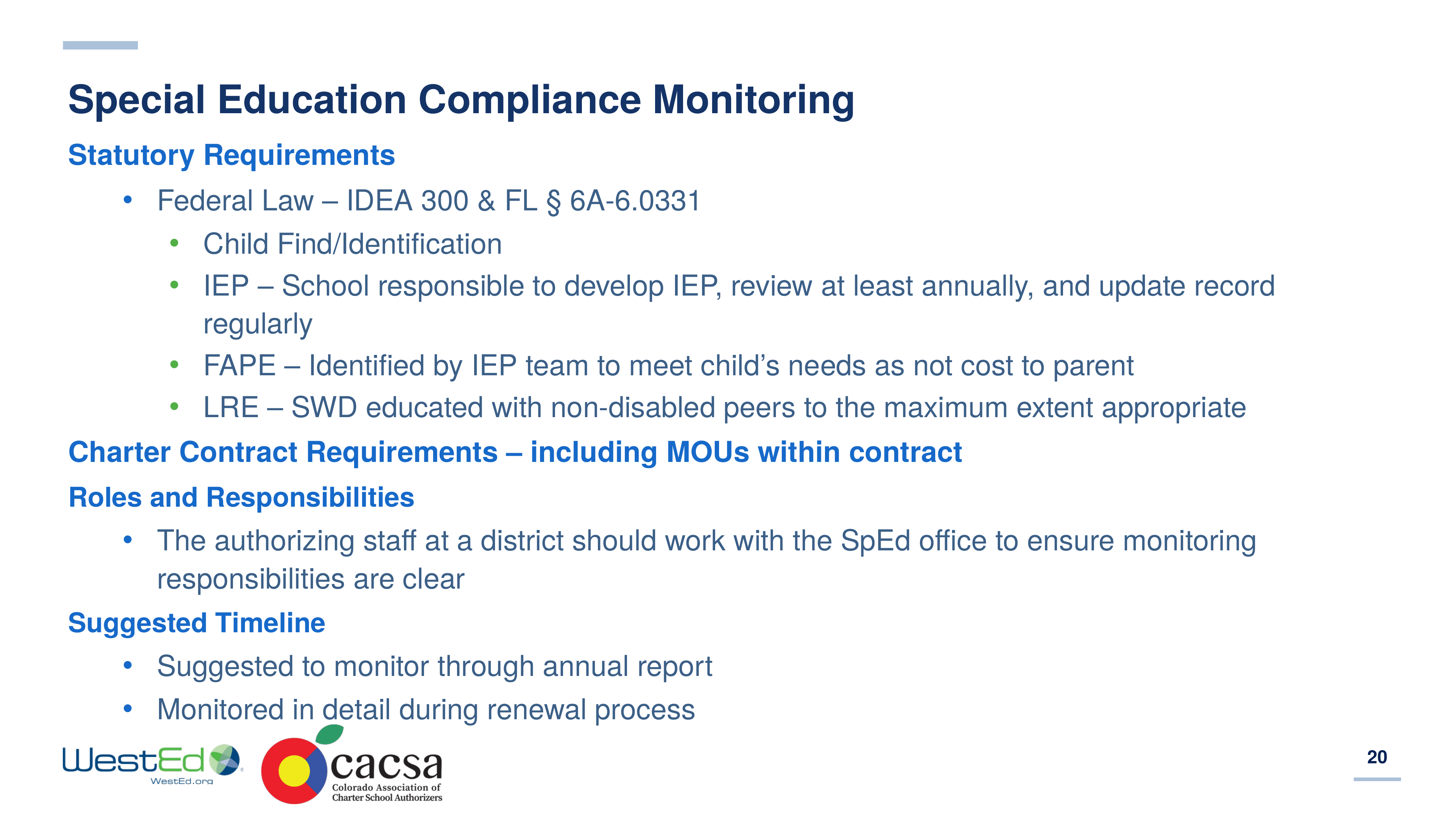

# Special Education Compliance Monitoring
Statutory Requirements
Federal Law – IDEA 300 & FL § 6A-6.0331
Child Find/Identification
IEP – School responsible to develop IEP, review at least annually, and update record regularly
FAPE – Identified by IEP team to meet child’s needs as not cost to parent
LRE – SWD educated with non-disabled peers to the maximum extent appropriate
Charter Contract Requirements – including MOUs within contract
Roles and Responsibilities
The authorizing staff at a district should work with the SpEd office to ensure monitoring responsibilities are clear
Suggested Timeline
Suggested to monitor through annual report
Monitored in detail during renewal process